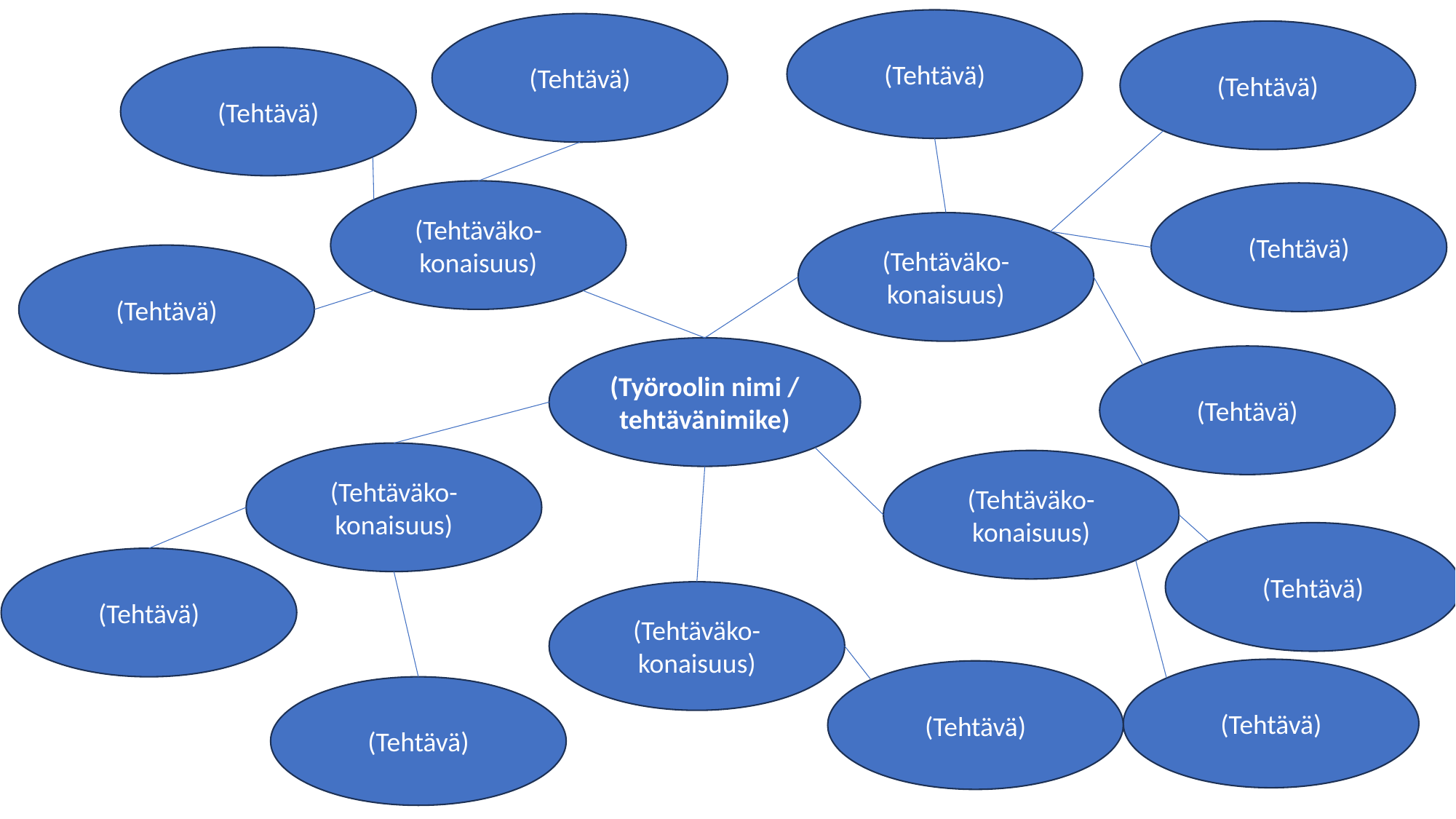

(Tehtävä)
(Tehtävä)
(Tehtävä)
(Tehtävä)
(Tehtäväko-konaisuus)
(Tehtävä)
(Tehtäväko-konaisuus)
(Tehtävä)
(Työroolin nimi / tehtävänimike)
(Tehtävä)
(Tehtäväko-konaisuus)
(Tehtäväko-konaisuus)
(Tehtävä)
(Tehtävä)
(Tehtäväko-konaisuus)
(Tehtävä)
(Tehtävä)
(Tehtävä)